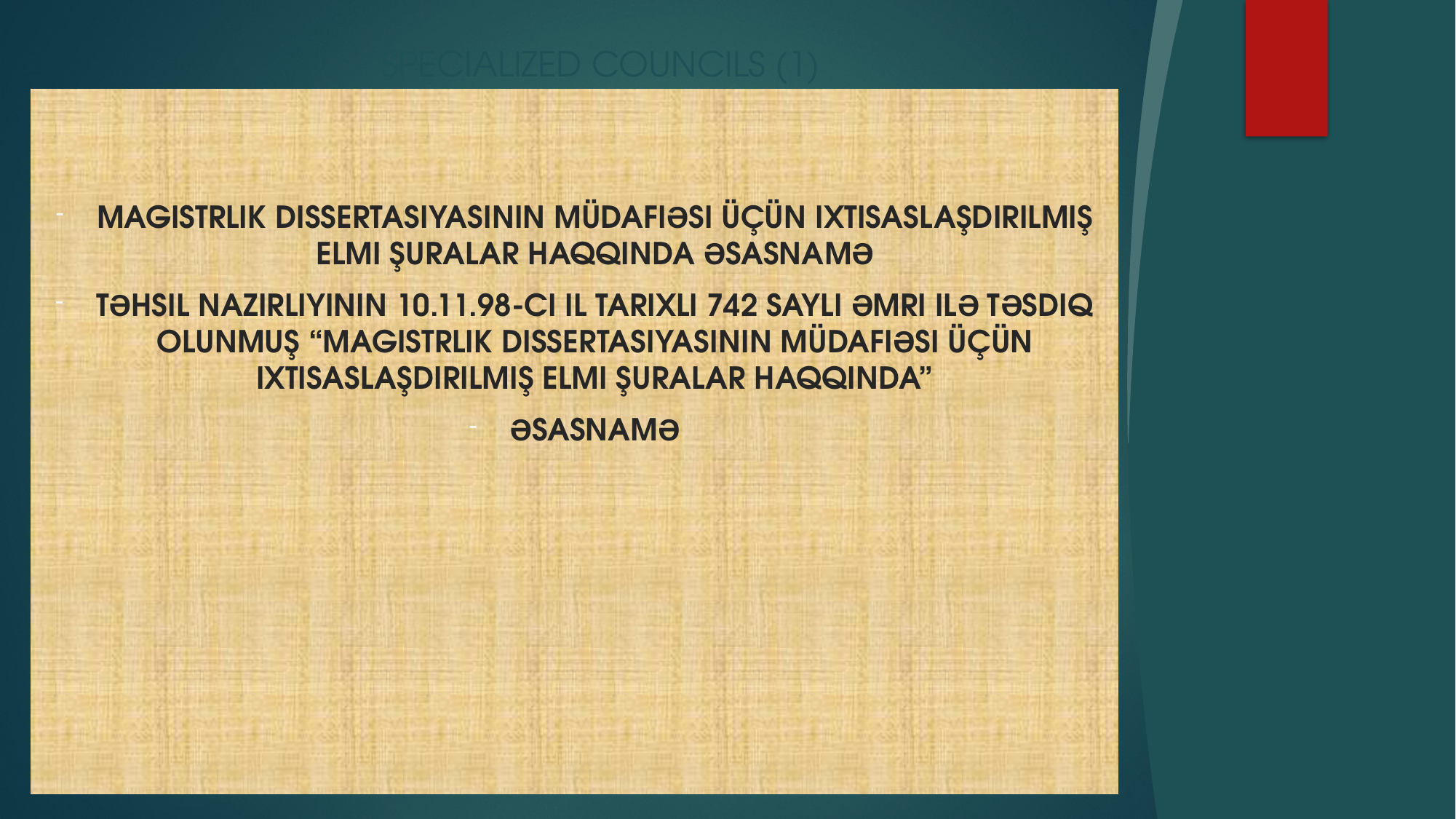

# SPECIALIZED COUNCILS (1)

Magistrlik dissertasiyasının müdafiəsi üçün ixtisaslaşdırılmış elmi şuralar haqqında əsasnamə
Təhsil nazirliyinin 10.11.98-ci il tarixli 742 saylı əmri ilə təsdiq olunmuş “magistrlik dissertasiyasının müdafiəsi üçün ixtisaslaşdırılmış elmi şuralar haqqında”
əsasnamə